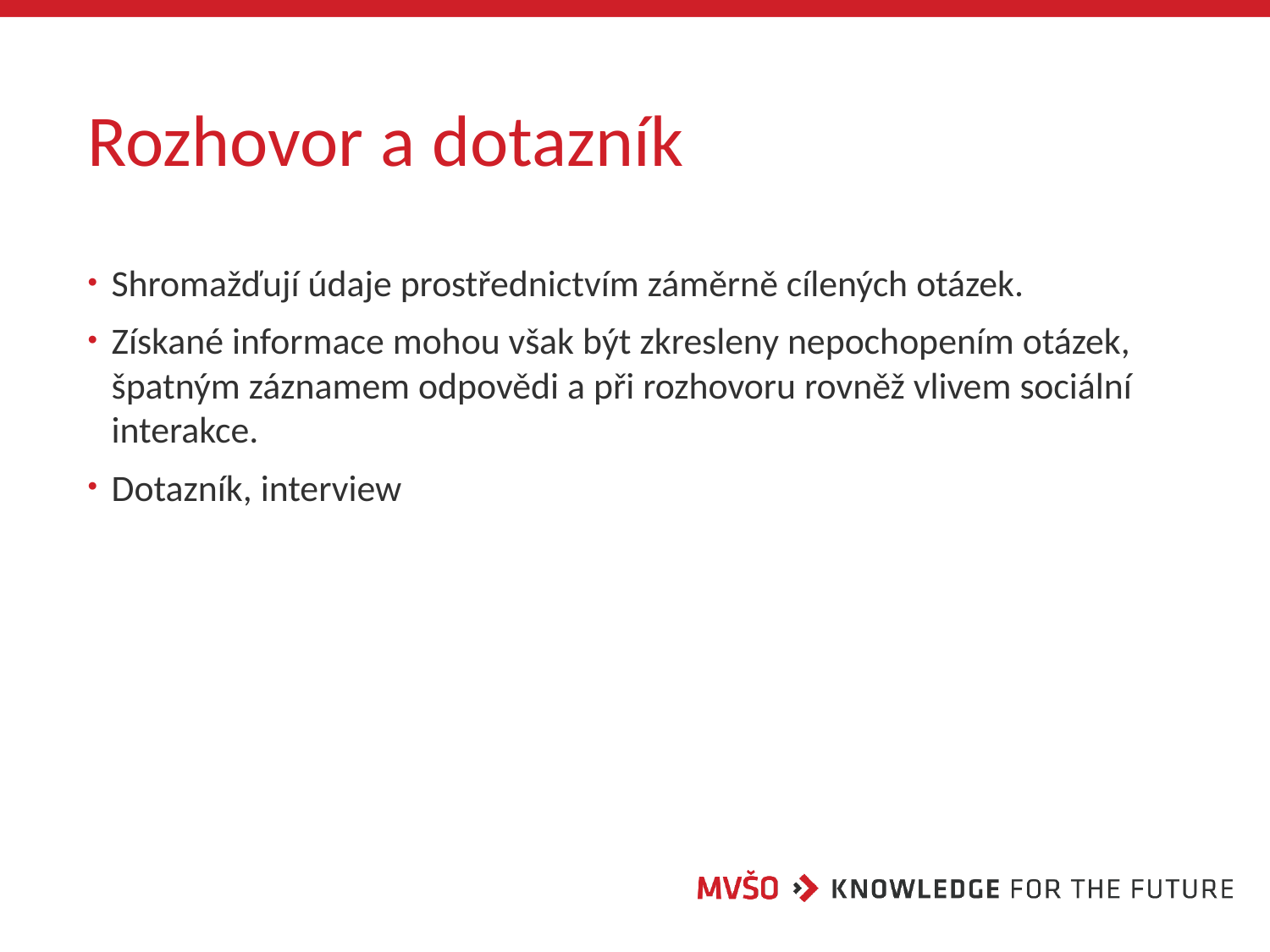

# Rozhovor a dotazník
Shromažďují údaje prostřednictvím záměrně cílených otázek.
Získané informace mohou však být zkresleny nepochopením otázek, špatným záznamem odpovědi a při rozhovoru rovněž vlivem sociální interakce.
Dotazník, interview